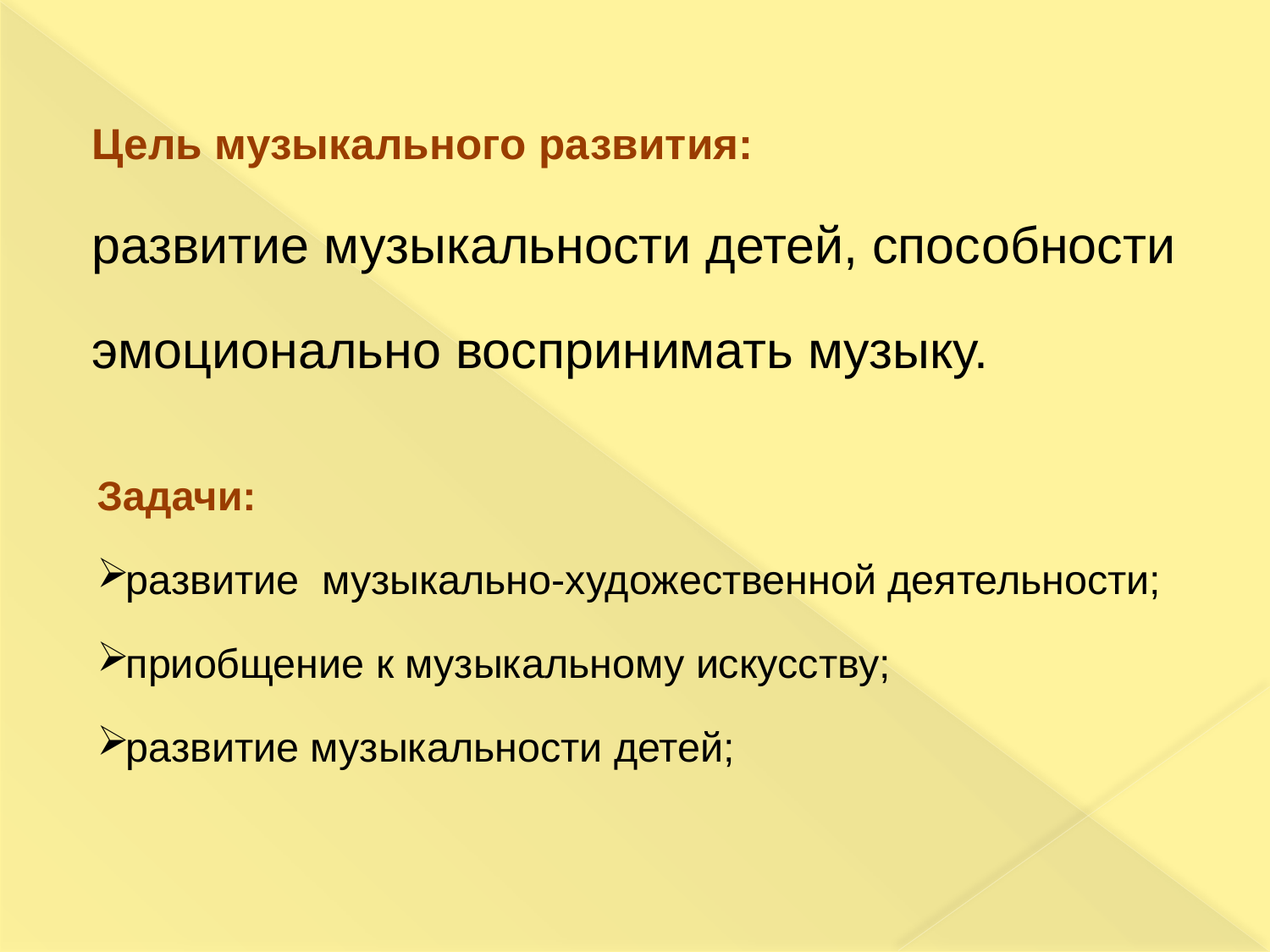

Цель музыкального развития:
развитие музыкальности детей, способности эмоционально воспринимать музыку.

Задачи:
 развитие  музыкально-художественной деятельности;
 приобщение к музыкальному искусству;
 развитие музыкальности детей;